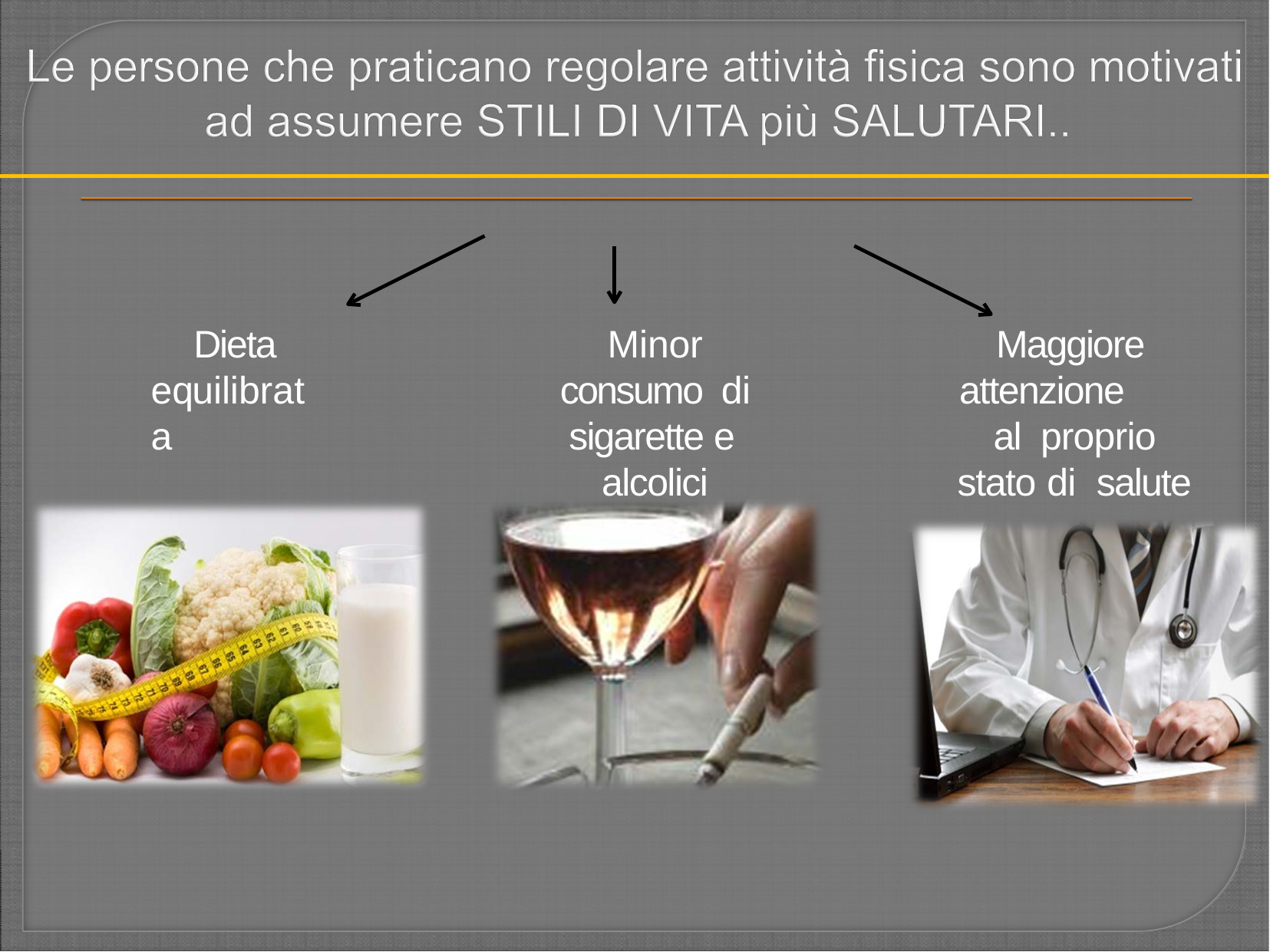

Dieta  equilibrata
Minor consumo  di sigarette e  alcolici
# Maggiore  attenzione	al  proprio stato di  salute